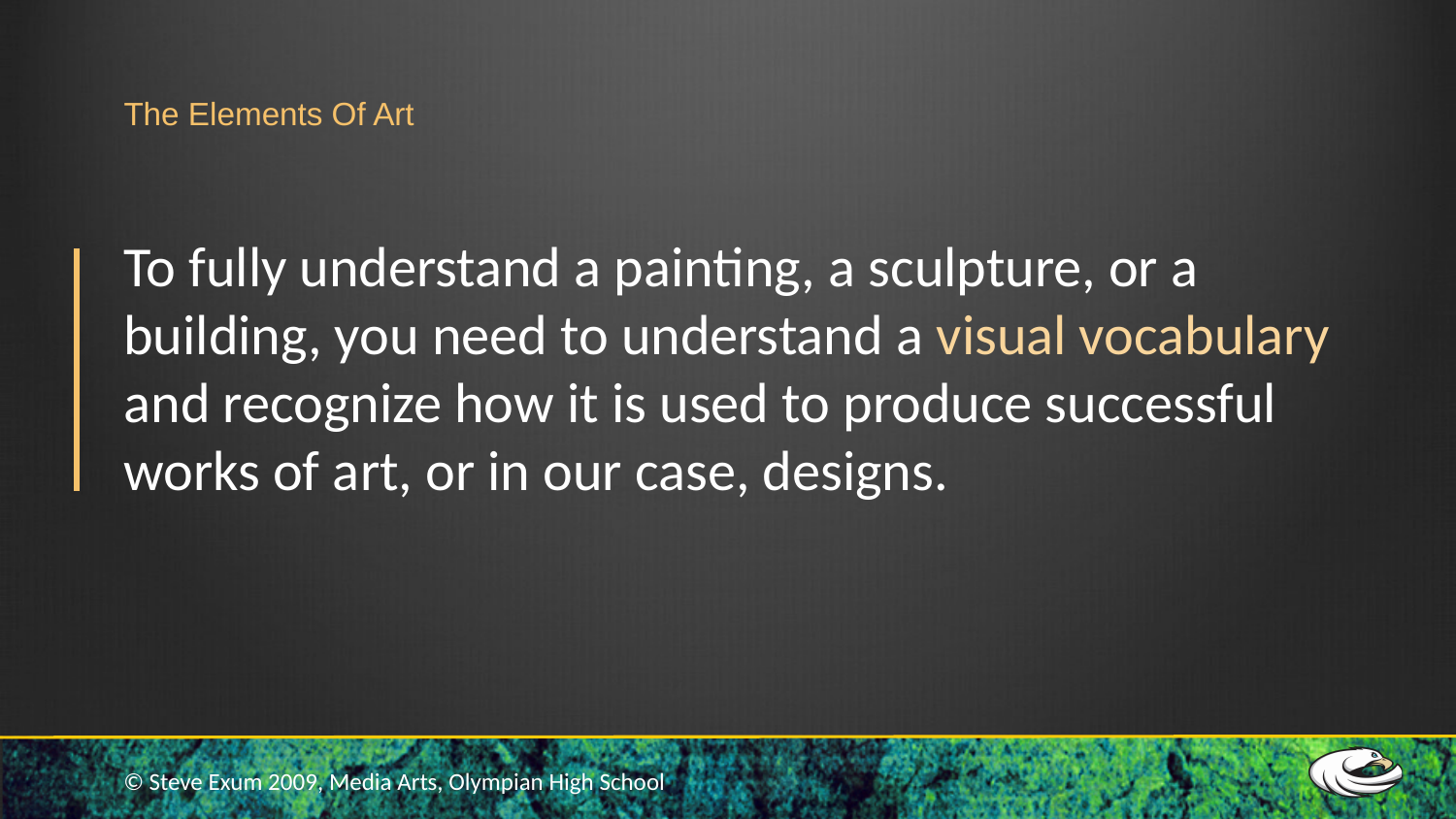

# The Elements Of Art
To fully understand a painting, a sculpture, or a building, you need to understand a visual vocabulary and recognize how it is used to produce successful works of art, or in our case, designs.